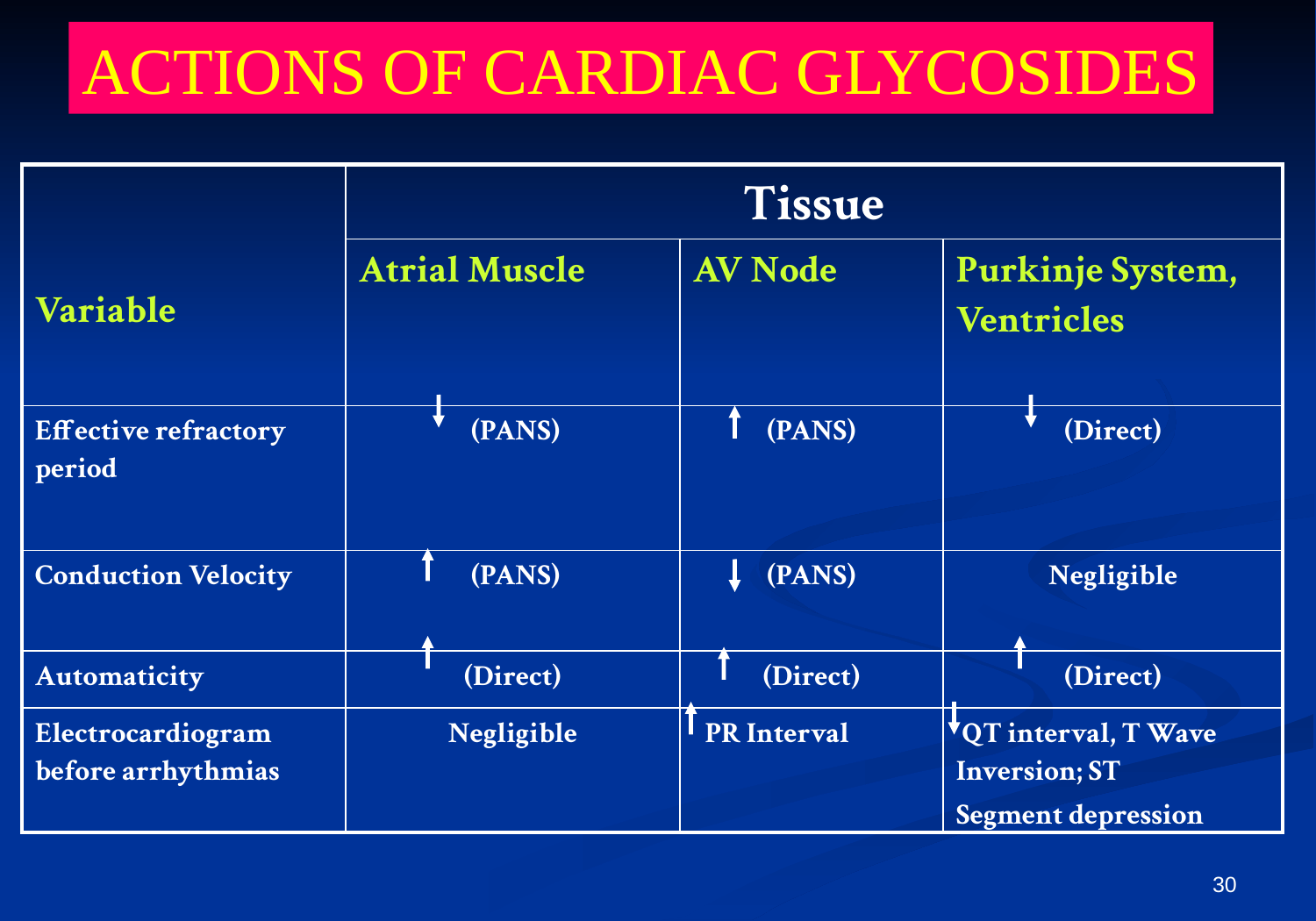

ACTIONS OF CARDIAC GLYCOSIDES
| Variable | Tissue |  |  |
| --- | --- | --- | --- |
|  | Atrial Muscle | AV Node | Purkinje System, Ventricles |
| Effective refractory period | (PANS) | (PANS) | (Direct) |
| Conduction Velocity | (PANS) | (PANS) | Negligible |
| Automaticity | (Direct) | (Direct) | (Direct) |
| Electrocardiogram before arrhythmias | Negligible | PR Interval | QT interval, T Wave Inversion; ST Segment depression |

30